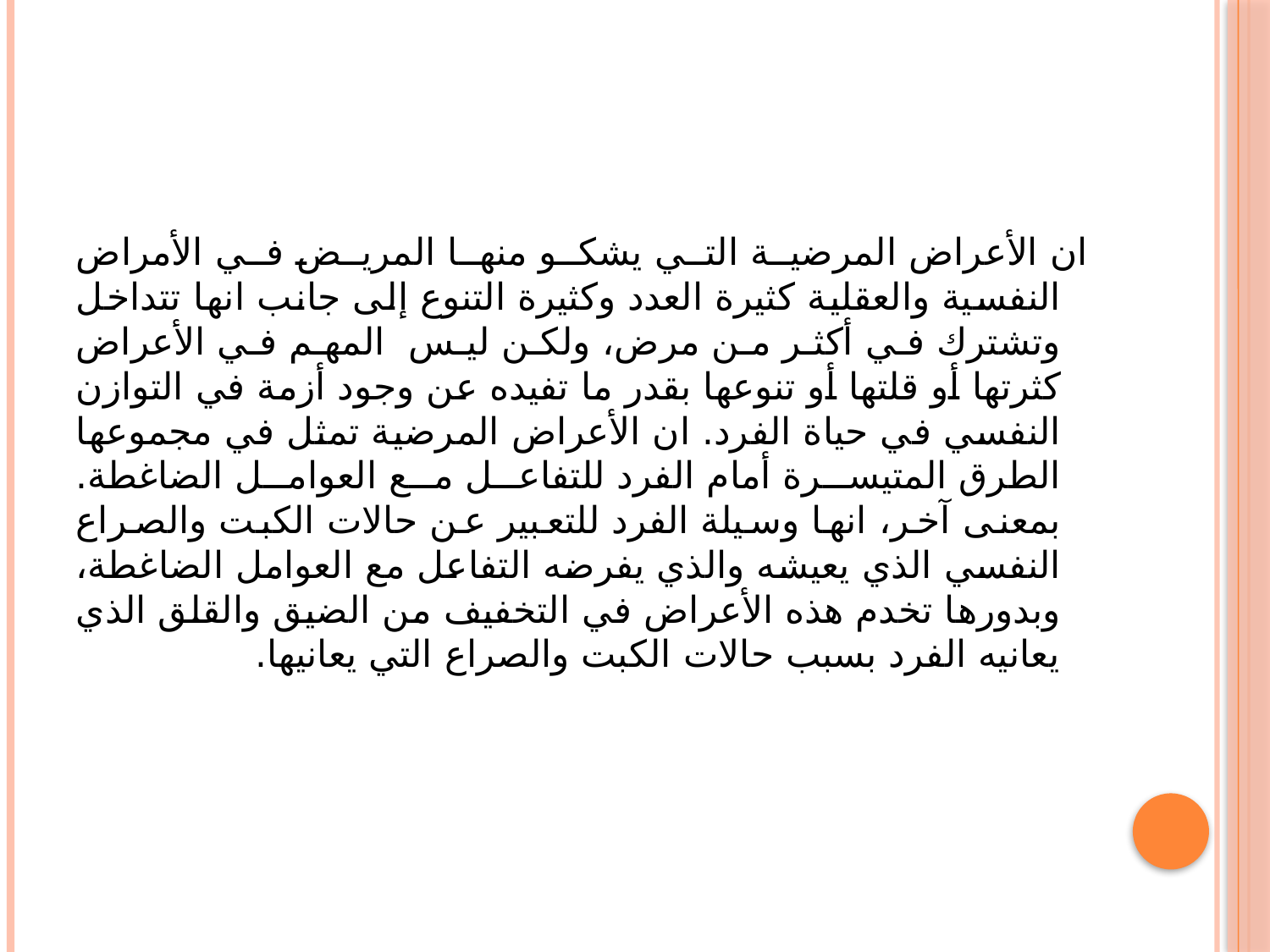

ان الأعراض المرضية التي يشكو منها المريض في الأمراض النفسية والعقلية كثيرة العدد وكثيرة التنوع إلى جانب انها تتداخل وتشترك في أكثر من مرض، ولكن ليس  المهم في الأعراض كثرتها أو قلتها أو تنوعها بقدر ما تفيده عن وجود أزمة في التوازن النفسي في حياة الفرد. ان الأعراض المرضية تمثل في مجموعها الطرق المتيسرة أمام الفرد للتفاعل مع العوامل الضاغطة. بمعنى آخر، انها وسيلة الفرد للتعبير عن حالات الكبت والصراع النفسي الذي يعيشه والذي يفرضه التفاعل مع العوامل الضاغطة، وبدورها تخدم هذه الأعراض في التخفيف من الضيق والقلق الذي يعانيه الفرد بسبب حالات الكبت والصراع التي يعانيها.